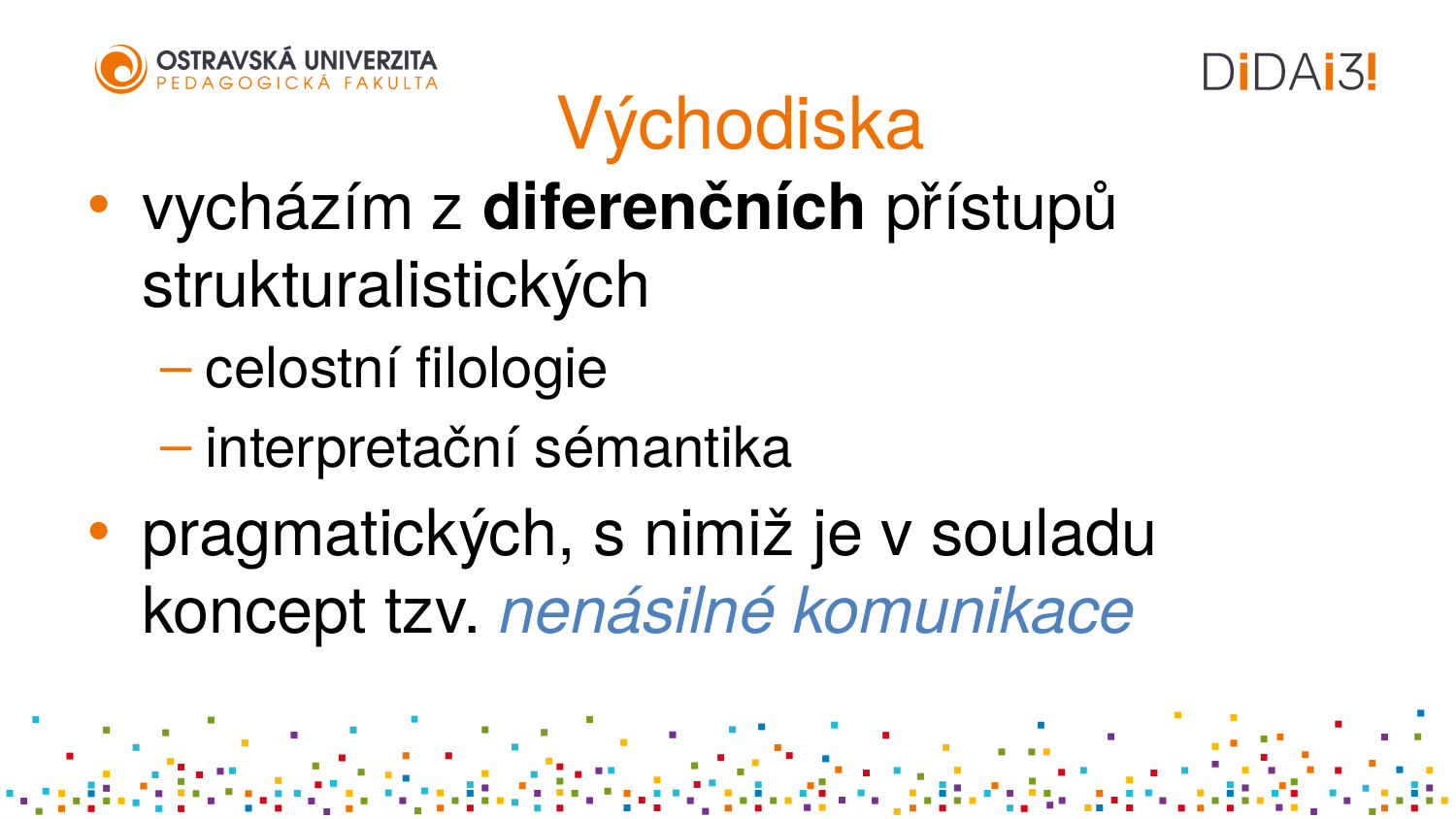

# Východiska
vycházím z diferenčních přístupů strukturalistických
celostní filologie
interpretační sémantika
pragmatických, s nimiž je v souladu koncept tzv. nenásilné komunikace